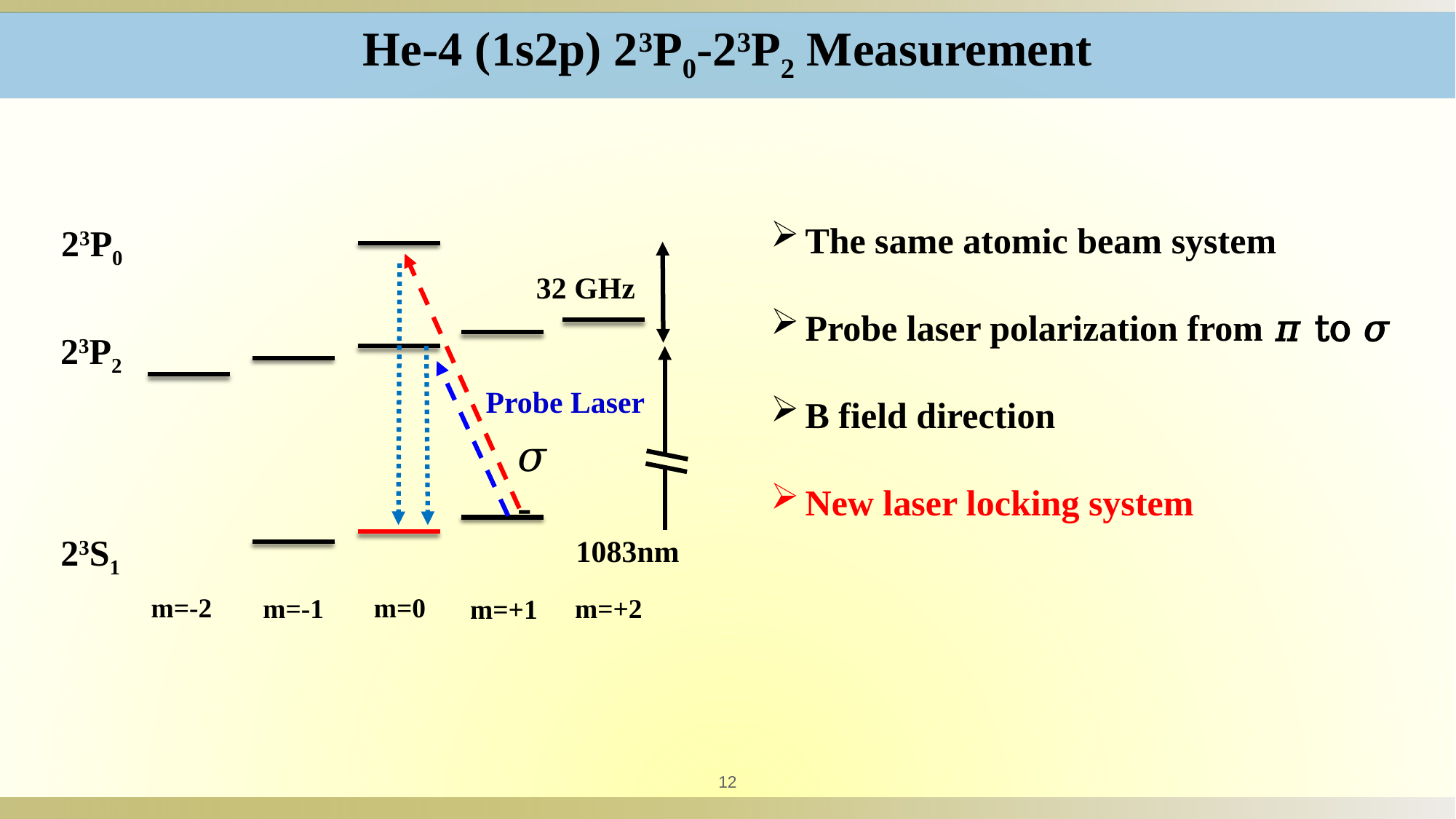

He-4 (1s2p) 23P0-23P2 Measurement

The same atomic beam system

Probe laser polarization from 𝜋 to 𝜎

B field direction

New laser locking system

23P0
32 GHz
23P2
Probe Laser
𝜎-
1083nm
23S1
m=0
m=-2
m=-1
m=+2
m=+1
12